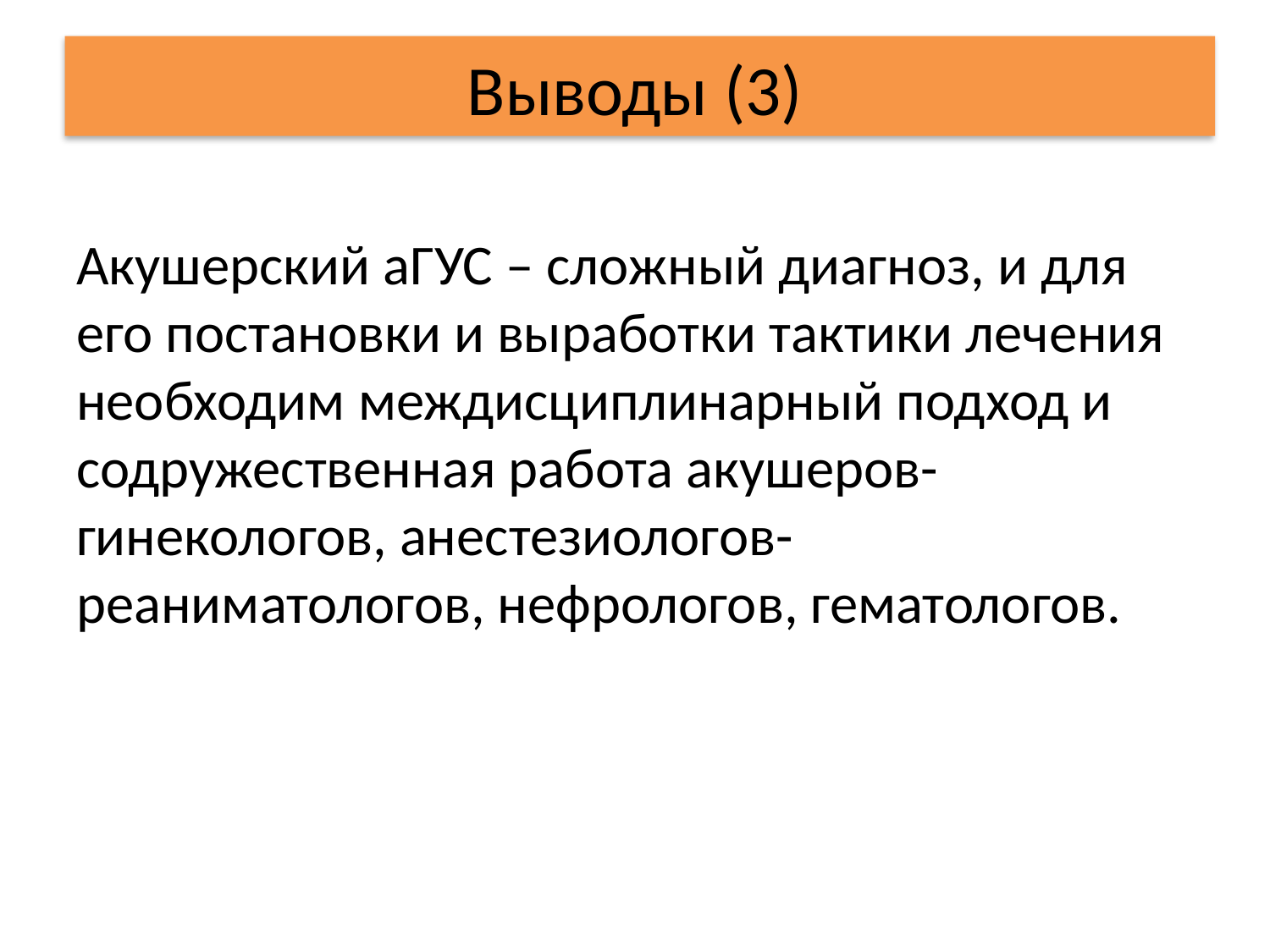

# Выводы (3)
Акушерский аГУС – сложный диагноз, и для его постановки и выработки тактики лечения необходим междисциплинарный подход и содружественная работа акушеров-гинекологов, анестезиологов-реаниматологов, нефрологов, гематологов.